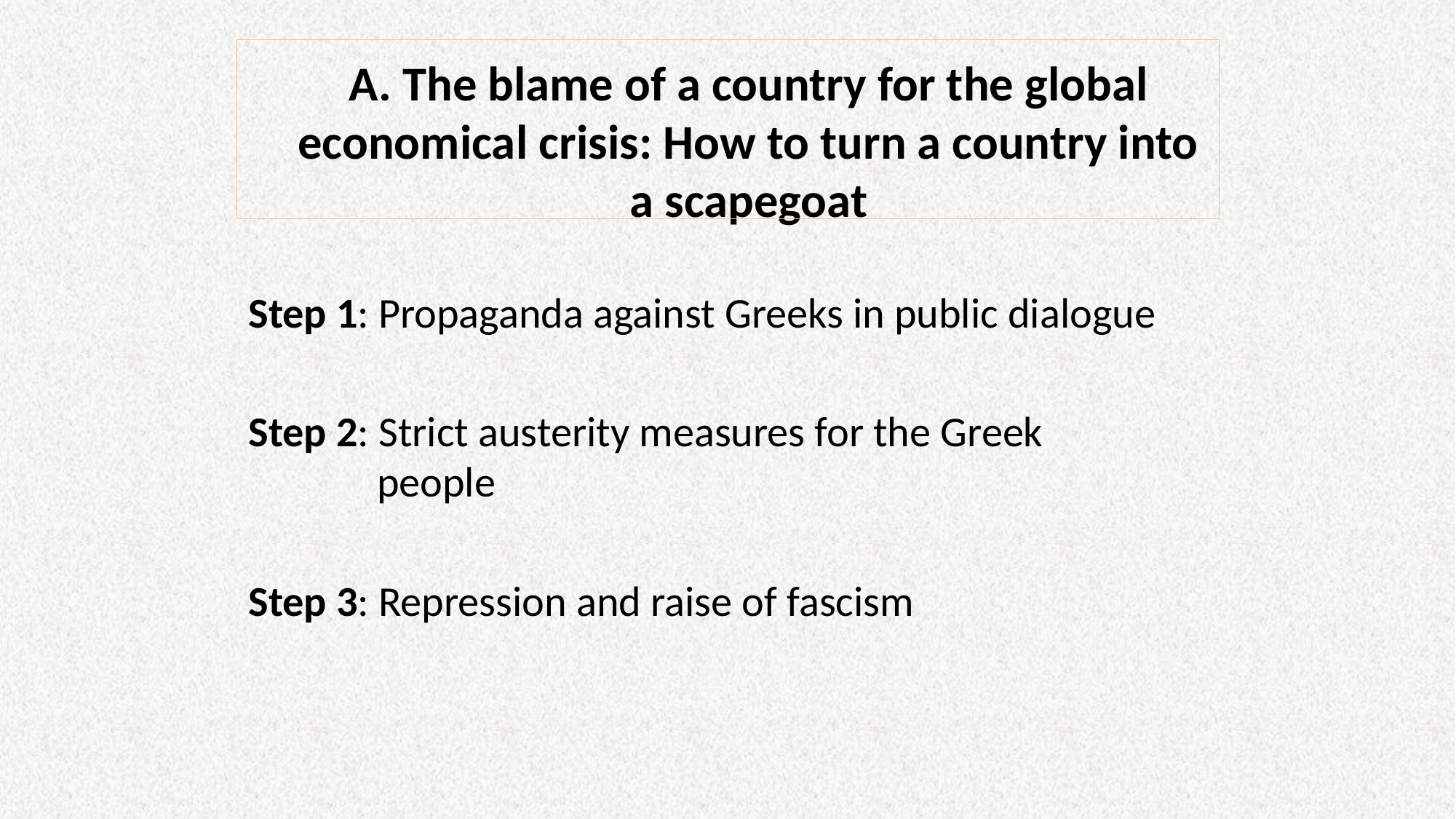

# A. The blame of a country for the global economical crisis: How to turn a country into a scapegoat

Step 1: Propaganda against Greeks in public dialogue

Step 2: Strict austerity measures for the Greek 		  people

Step 3: Repression and raise of fascism